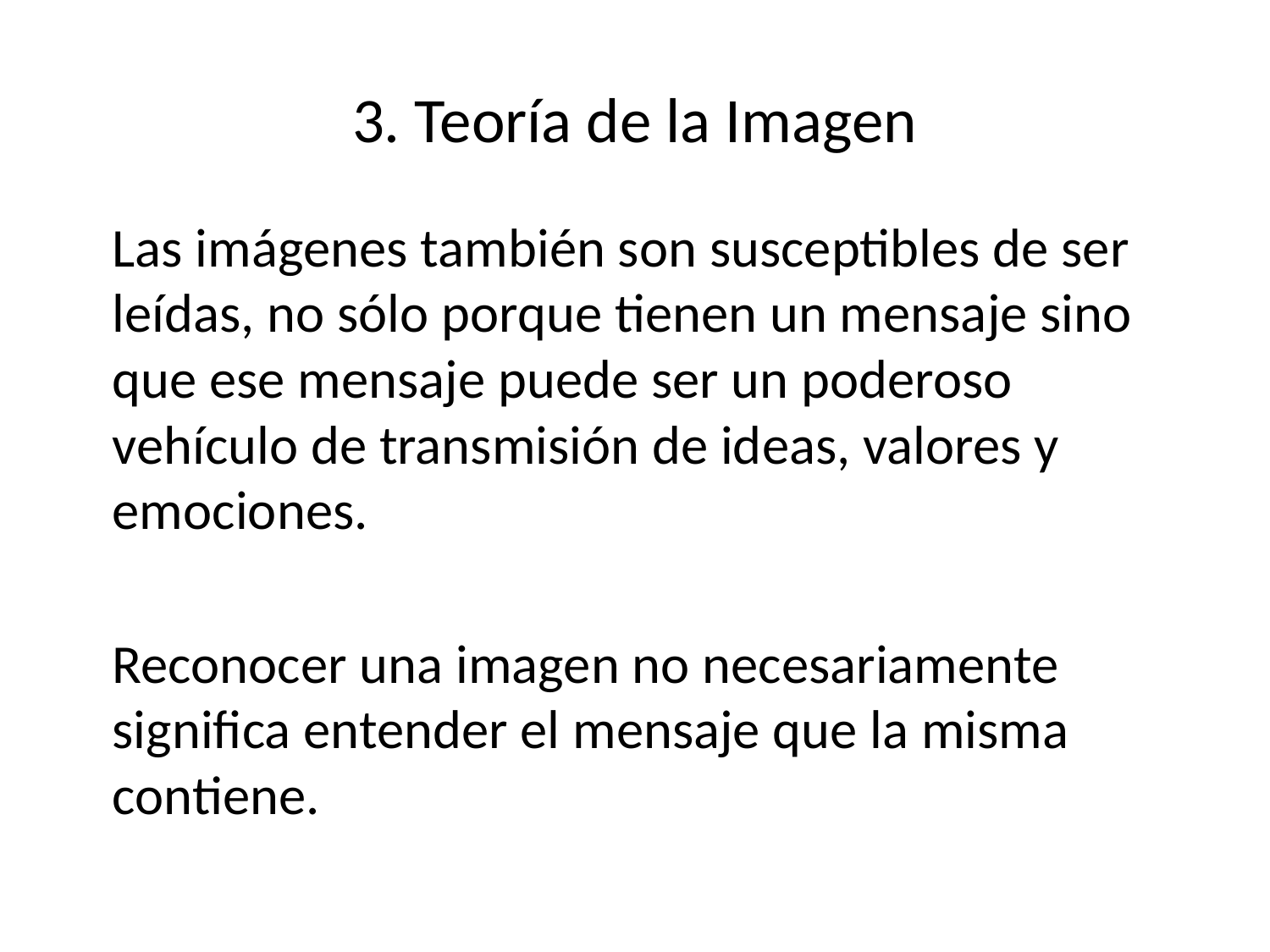

# 3. Teoría de la Imagen
Las imágenes también son susceptibles de ser leídas, no sólo porque tienen un mensaje sino que ese mensaje puede ser un poderoso vehículo de transmisión de ideas, valores y emociones.

Reconocer una imagen no necesariamente significa entender el mensaje que la misma contiene.